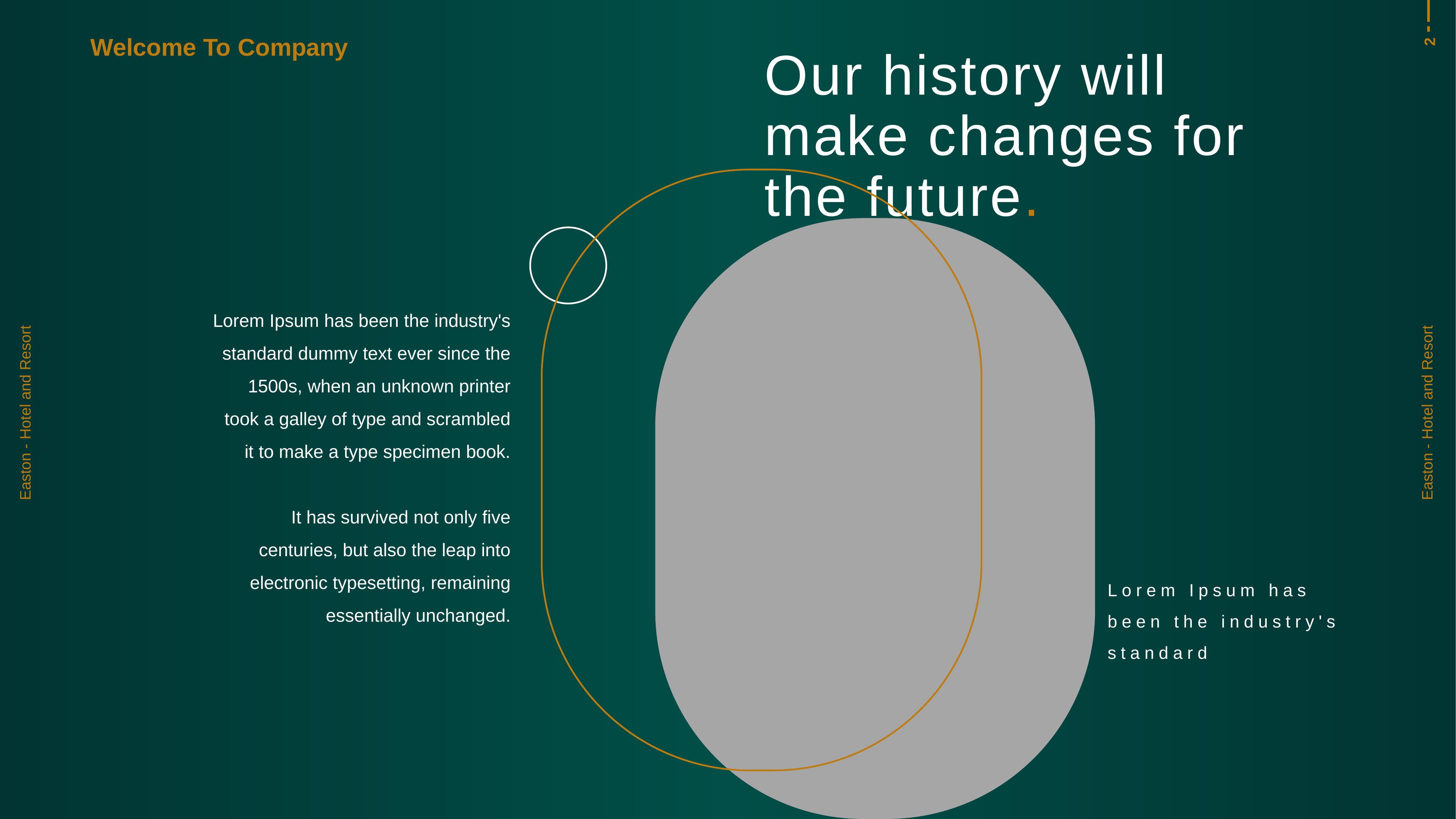

Welcome To Company
Our history will make changes for the future.

2

Lorem Ipsum has been the industry's standard dummy text ever since the 1500s, when an unknown printer took a galley of type and scrambled it to make a type specimen book.
It has survived not only five centuries, but also the leap into electronic typesetting, remaining essentially unchanged.
Easton - Hotel and Resort
Easton - Hotel and Resort
Lorem Ipsum has been the industry's standard